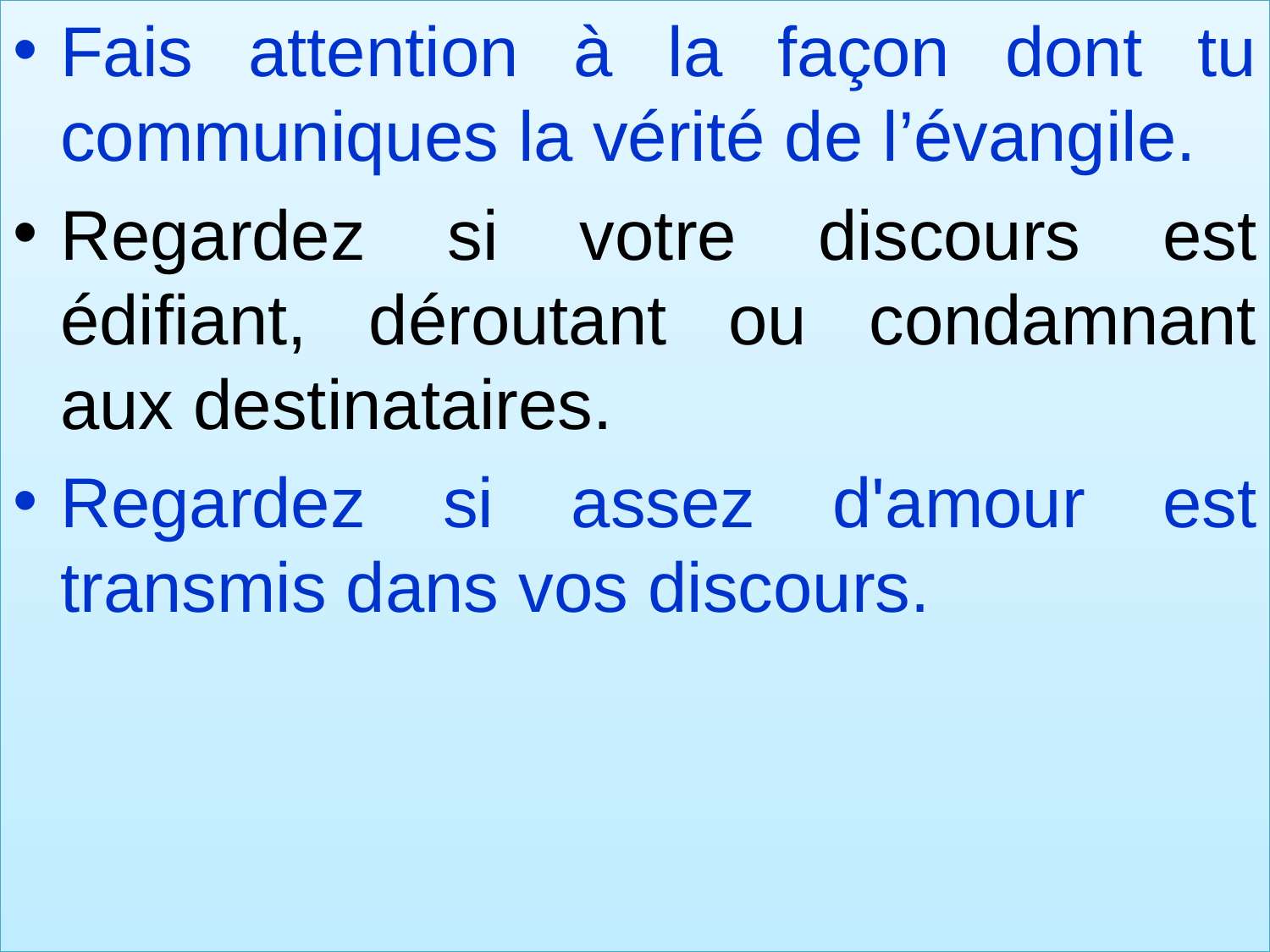

Fais attention à la façon dont tu communiques la vérité de l’évangile.
Regardez si votre discours est édifiant, déroutant ou condamnant aux destinataires.
Regardez si assez d'amour est transmis dans vos discours.